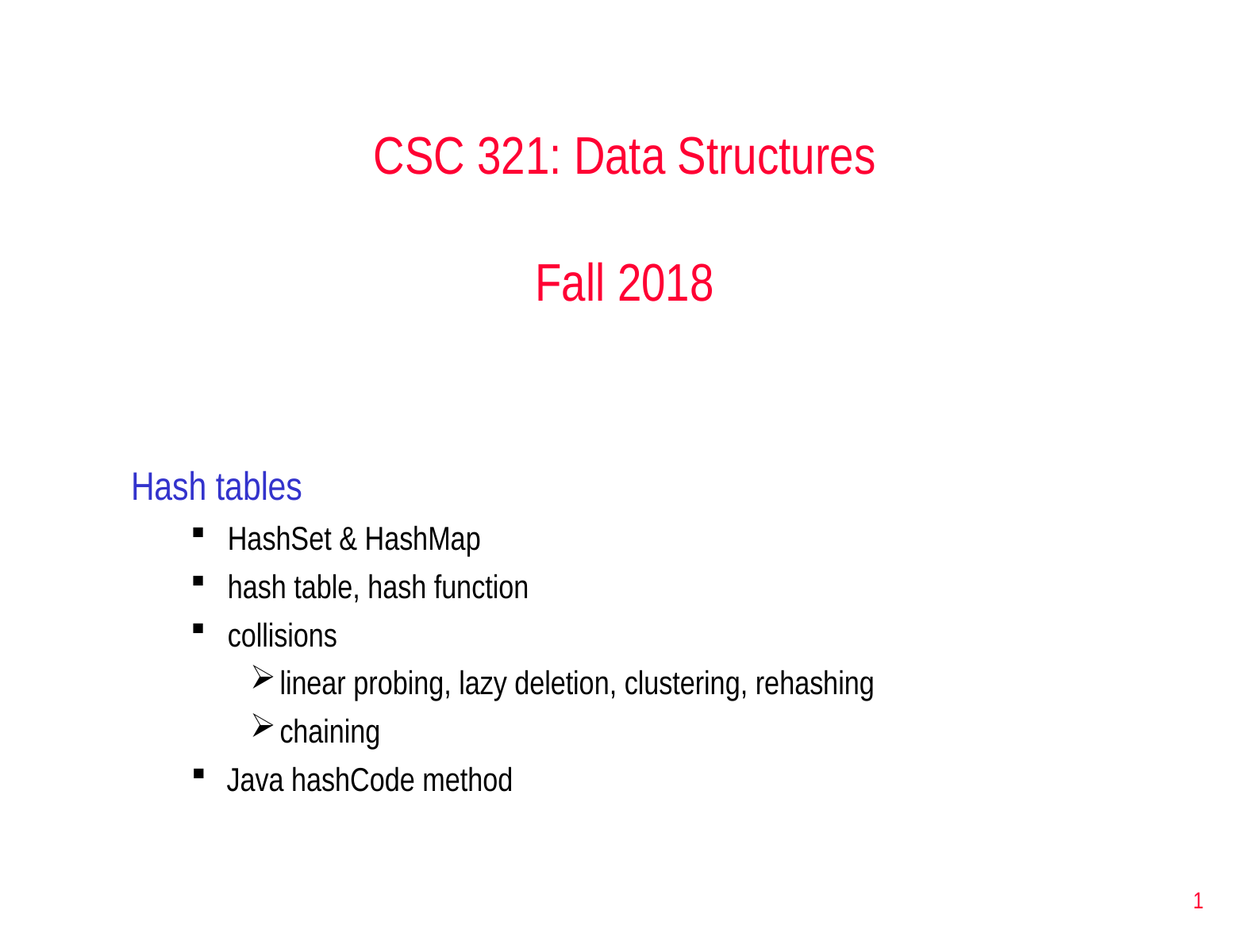

CSC 321: Data Structures

Fall 2018

Hash tables
HashSet & HashMap
hash table, hash function
collisions
linear probing, lazy deletion, clustering, rehashing
chaining
Java hashCode method
1